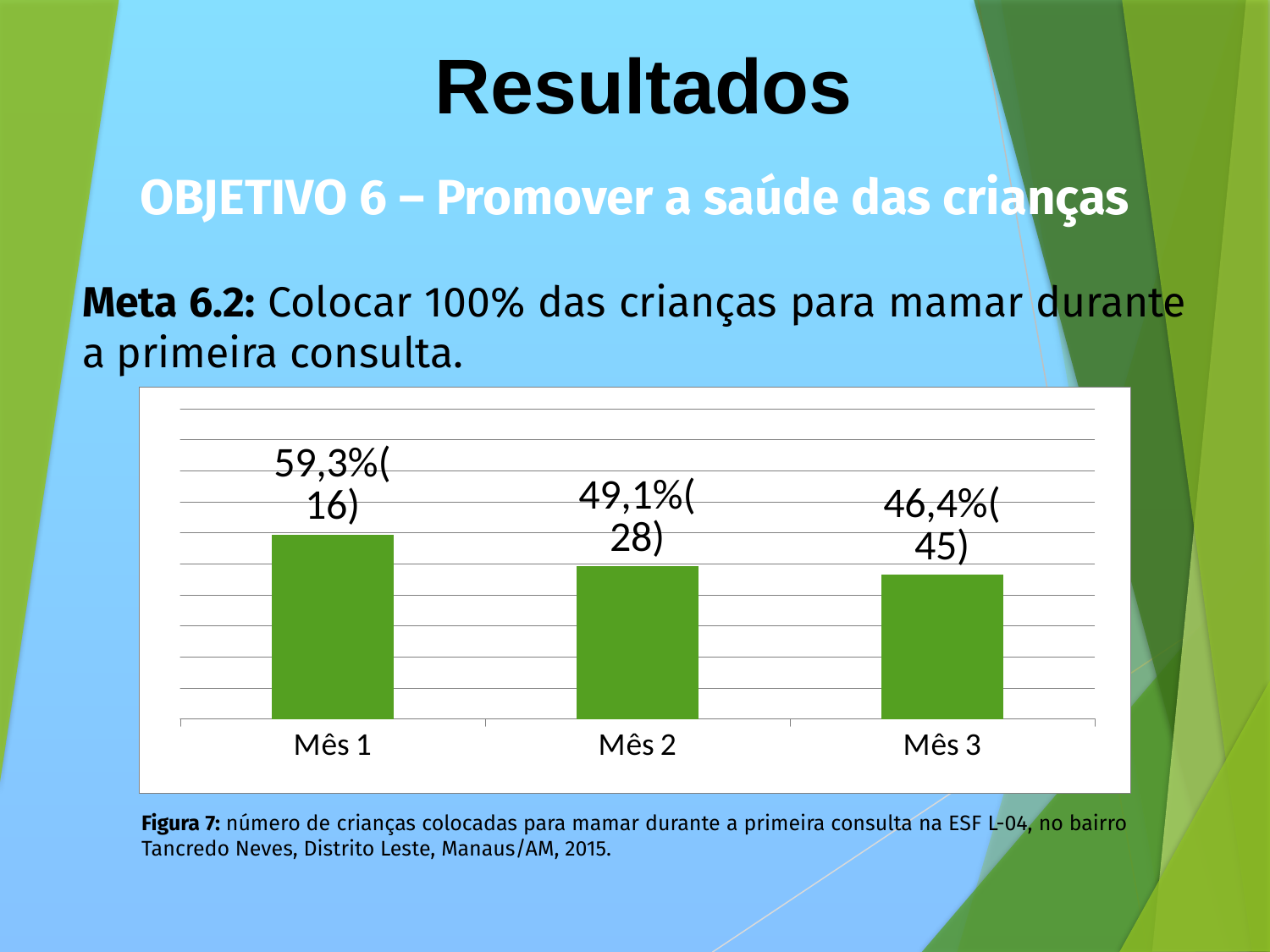

Resultados
OBJETIVO 6 – Promover a saúde das crianças

Meta 6.2: Colocar 100% das crianças para mamar durante a primeira consulta.

### Chart

| Category | Número de crianças colocadas para mamar durante a primeira consulta. |
|---|---|
| Mês 1 | 0.5925925925925927 |
| Mês 2 | 0.4912280701754401 |
| Mês 3 | 0.4639175257731959 |
Figura 7: número de crianças colocadas para mamar durante a primeira consulta na ESF L-04, no bairro Tancredo Neves, Distrito Leste, Manaus/AM, 2015.